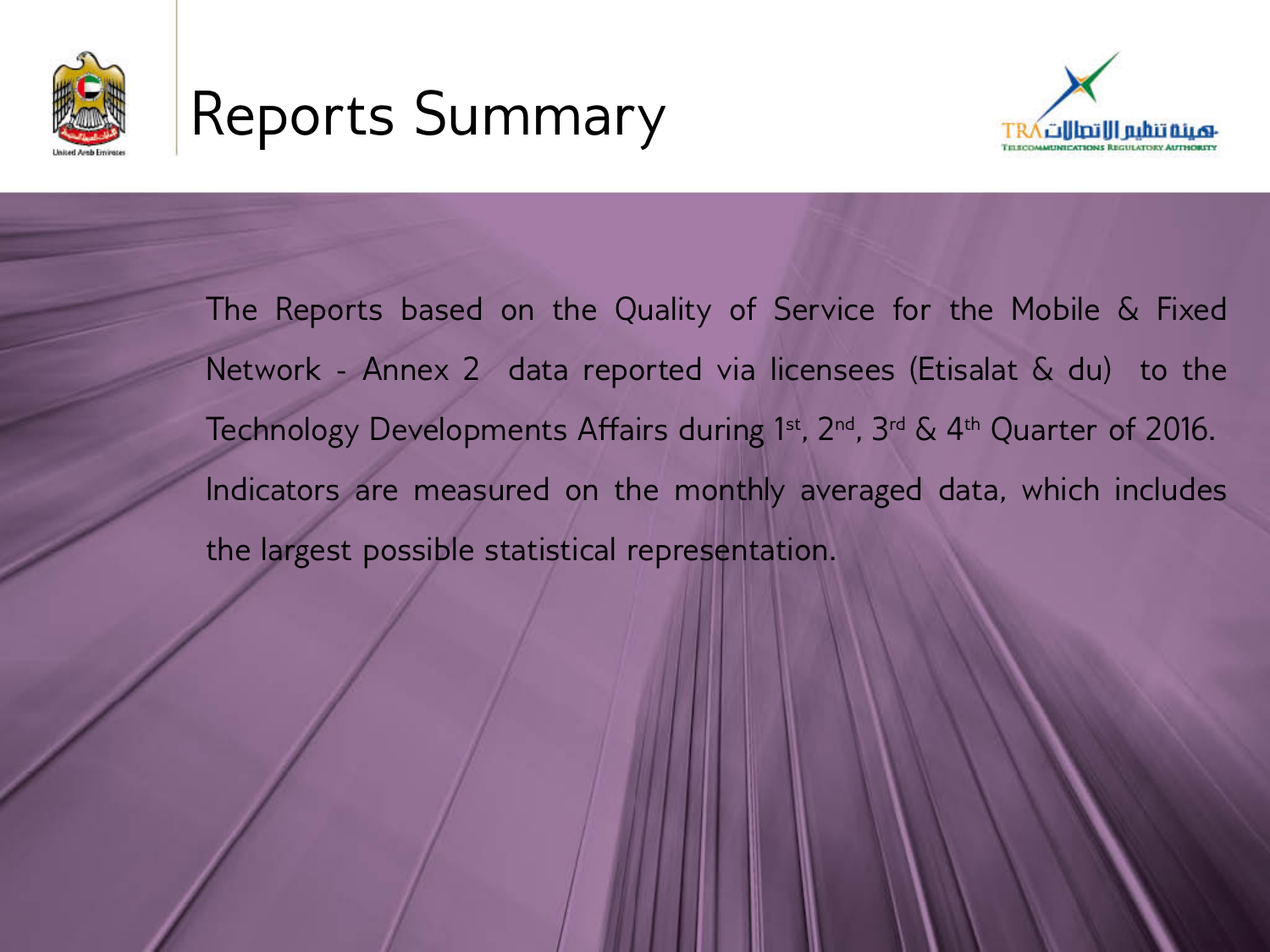

Reports Summary
The Reports based on the Quality of Service for the Mobile & Fixed Network - Annex 2  data reported via licensees (Etisalat & du)  to the Technology Developments Affairs during 1st, 2nd, 3rd & 4th Quarter of 2016.
Indicators are measured on the monthly averaged data, which includes the largest possible statistical representation.